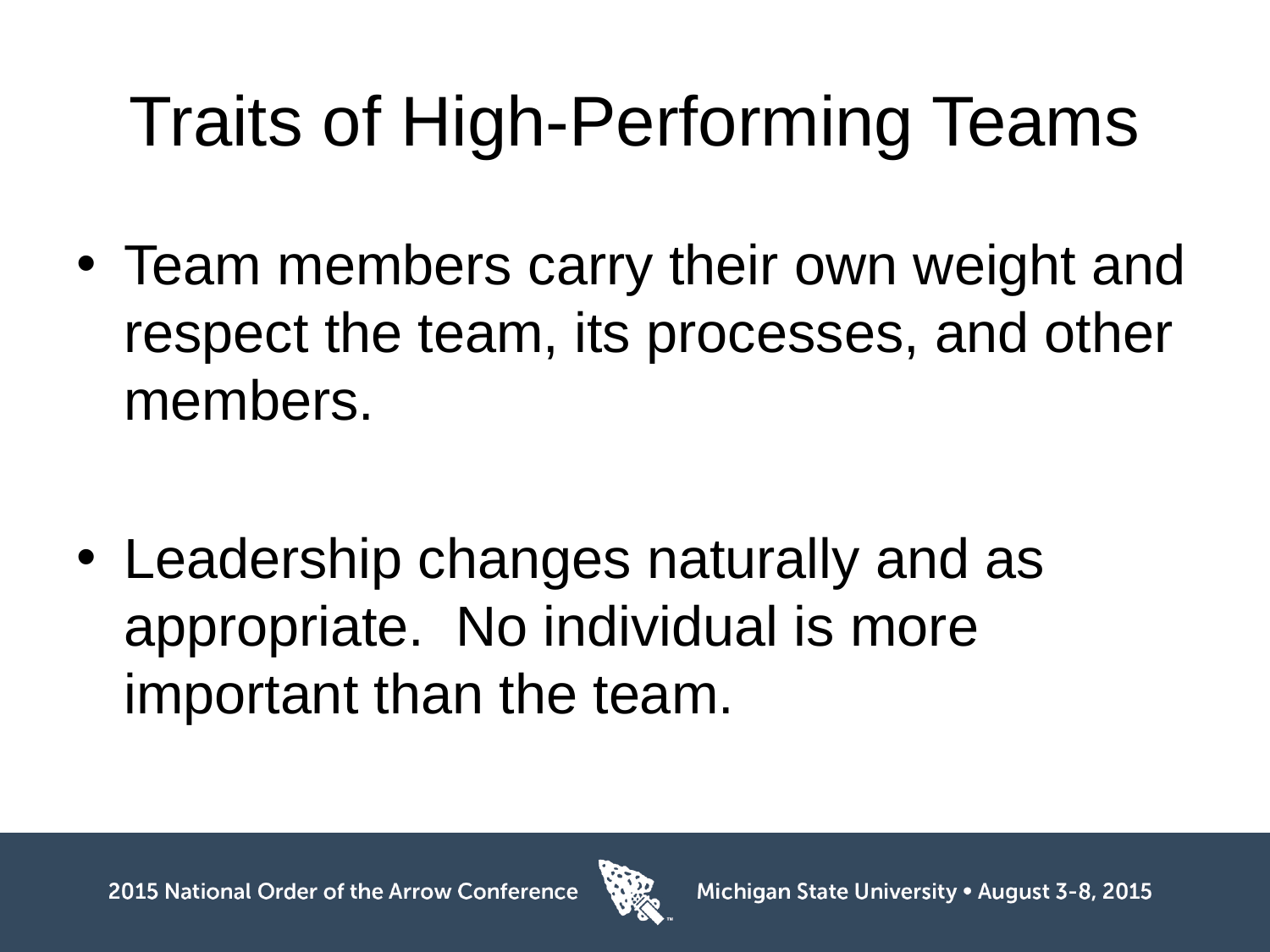

# Traits of High-Performing Teams
Team members carry their own weight and respect the team, its processes, and other members.

Leadership changes naturally and as appropriate.  No individual is more important than the team.